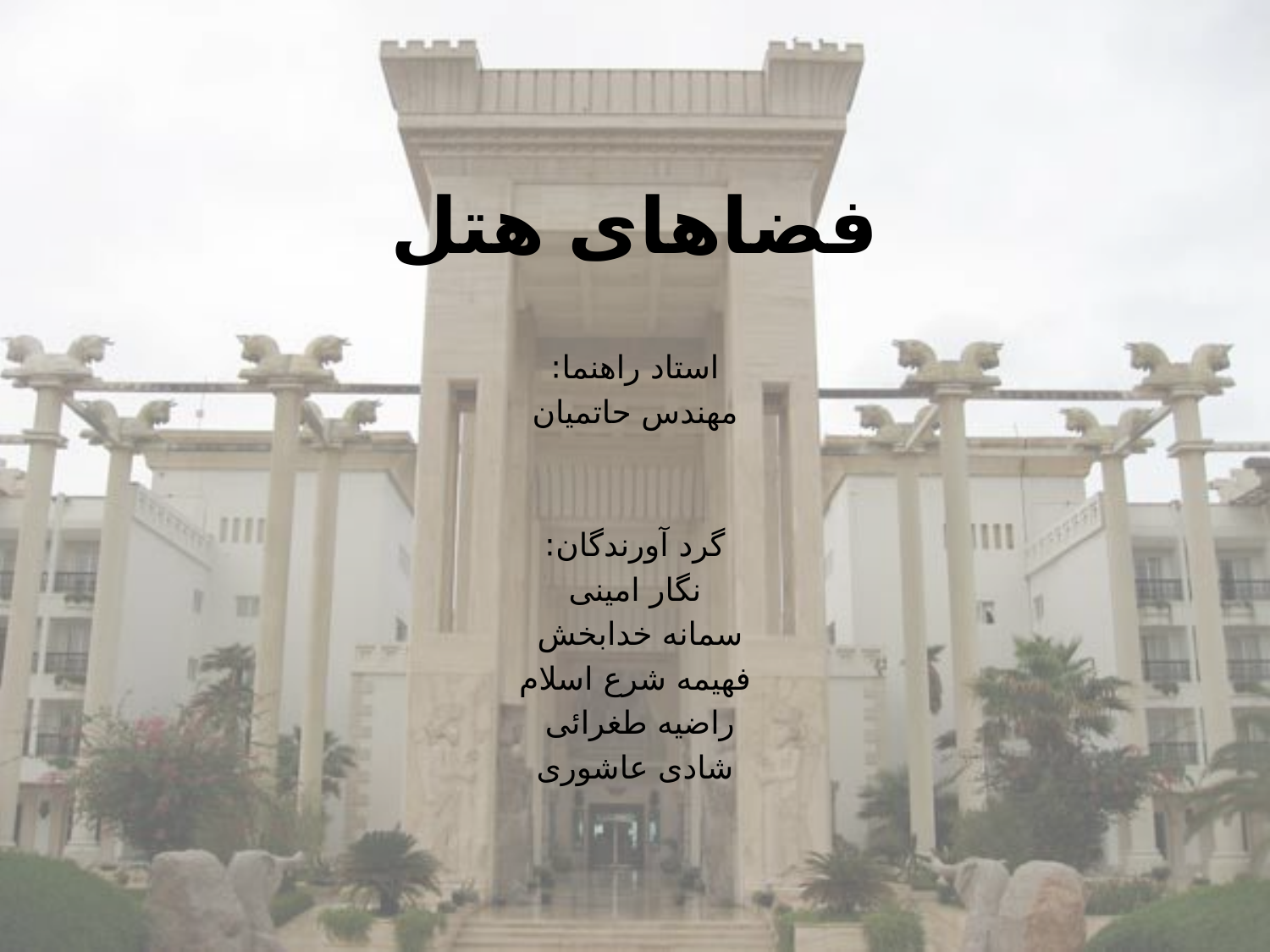

# فضاهای هتل

استاد راهنما:
مهندس حاتمیان

گرد آورندگان:
نگار امینی
سمانه خدابخش
فهیمه شرع اسلام
راضیه طغرائی
شادی عاشوری